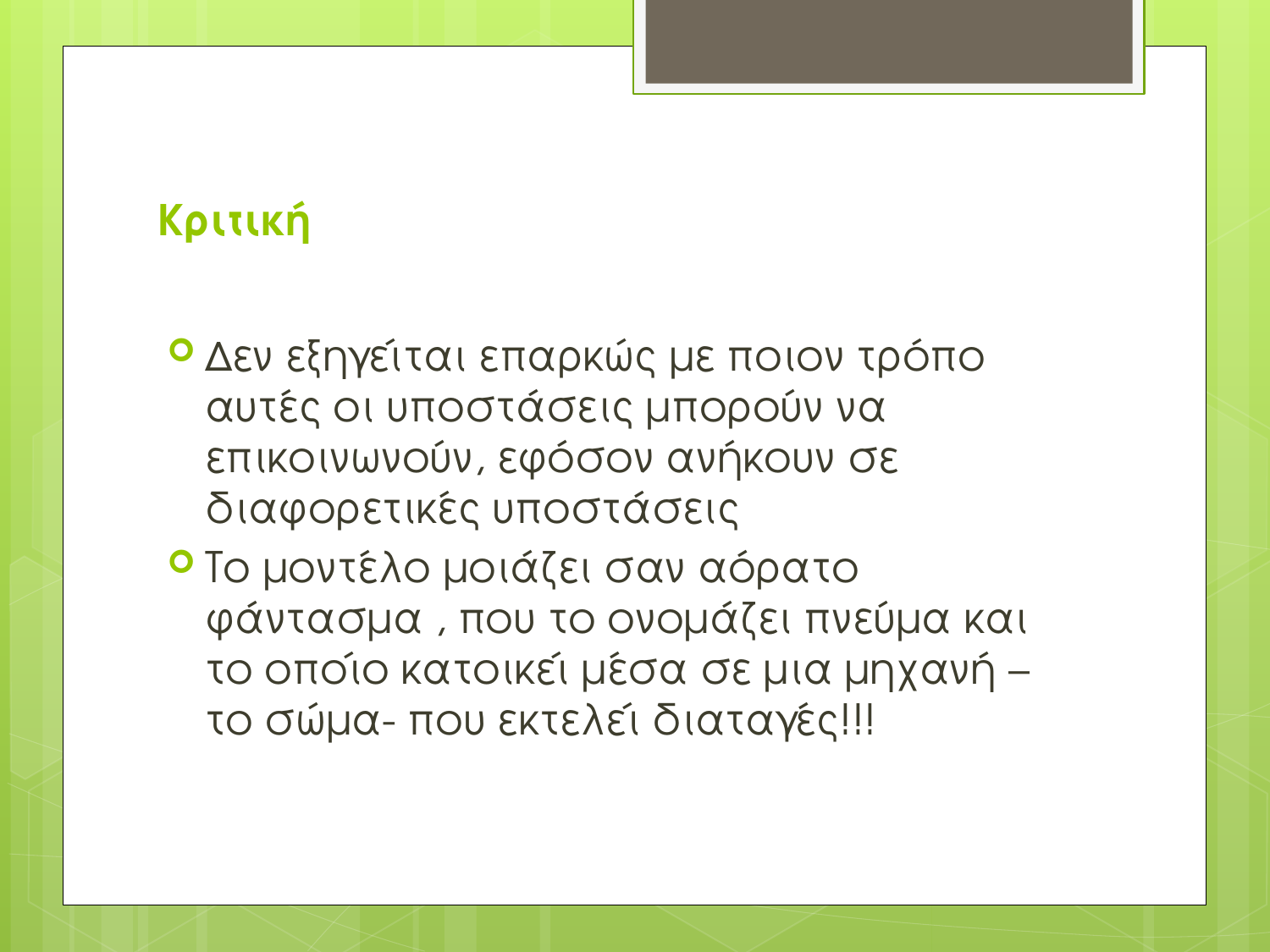

# Κριτική
Δεν εξηγείται επαρκώς με ποιον τρόπο αυτές οι υποστάσεις μπορούν να επικοινωνούν, εφόσον ανήκουν σε διαφορετικές υποστάσεις
Το μοντέλο μοιάζει σαν αόρατο φάντασμα , που το ονομάζει πνεύμα και το οποίο κατοικεί μέσα σε μια μηχανή –το σώμα- που εκτελεί διαταγές!!!